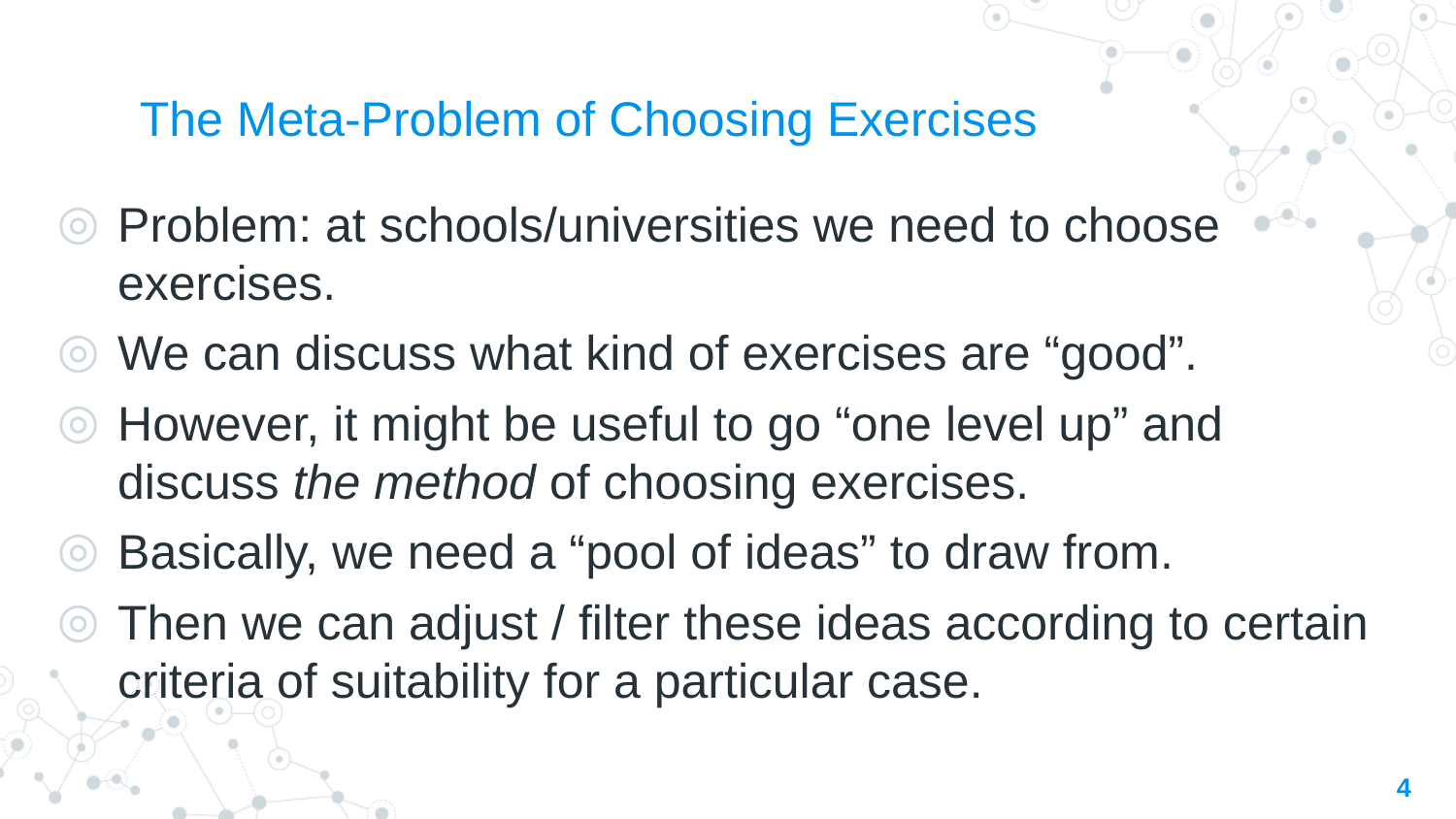

# The Meta-Problem of Choosing Exercises
Problem: at schools/universities we need to choose exercises.
We can discuss what kind of exercises are “good”.
However, it might be useful to go “one level up” and discuss the method of choosing exercises.
Basically, we need a “pool of ideas” to draw from.
Then we can adjust / filter these ideas according to certain criteria of suitability for a particular case.
4